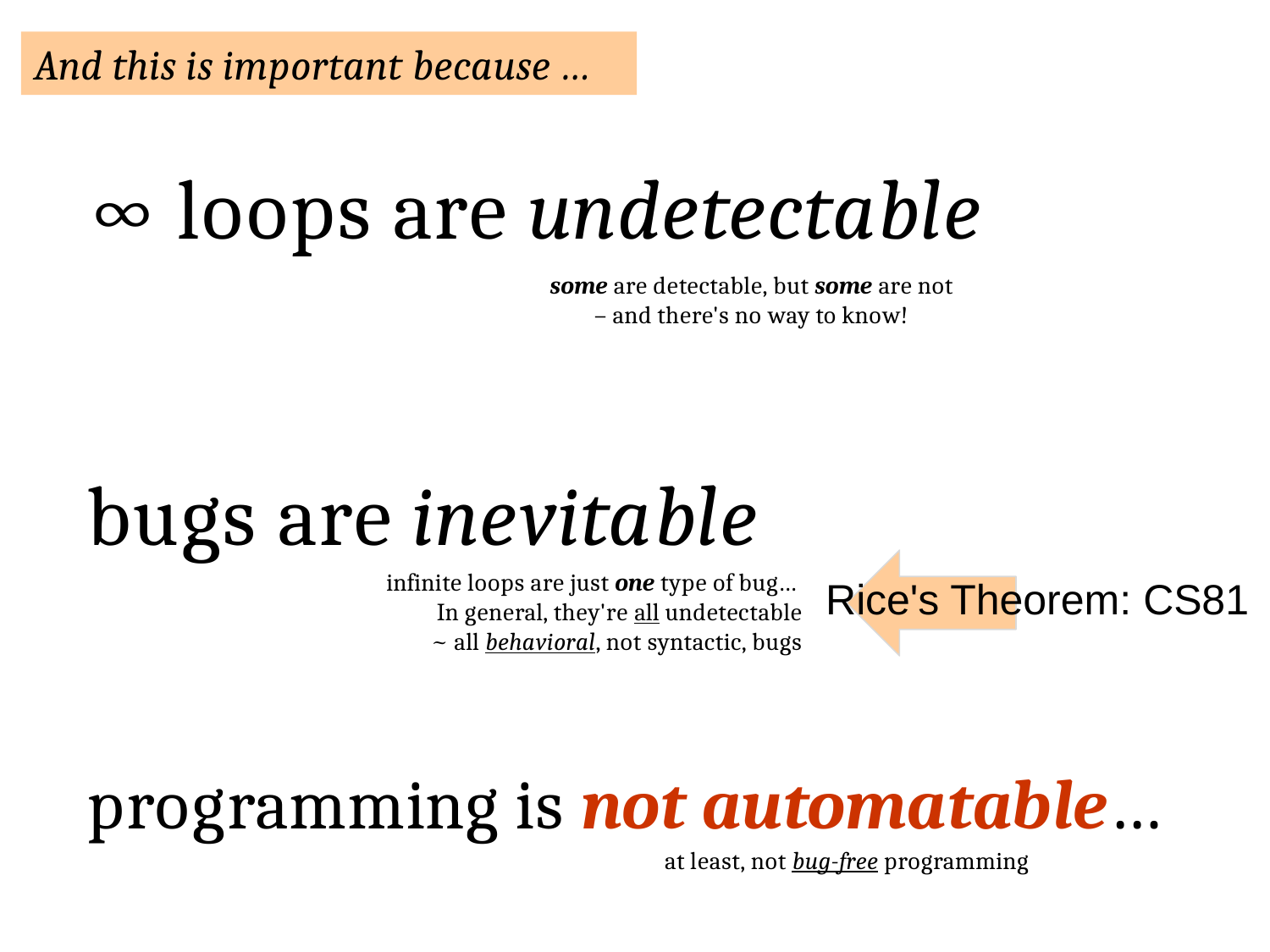

And this is important because …
∞ loops are undetectable
some are detectable, but some are not – and there's no way to know!
bugs are inevitable

infinite loops are just one type of bug…     In general, they're all undetectable
~ all behavioral, not syntactic, bugs
Rice's Theorem: CS81
programming is not automatable…
at least, not bug-free programming